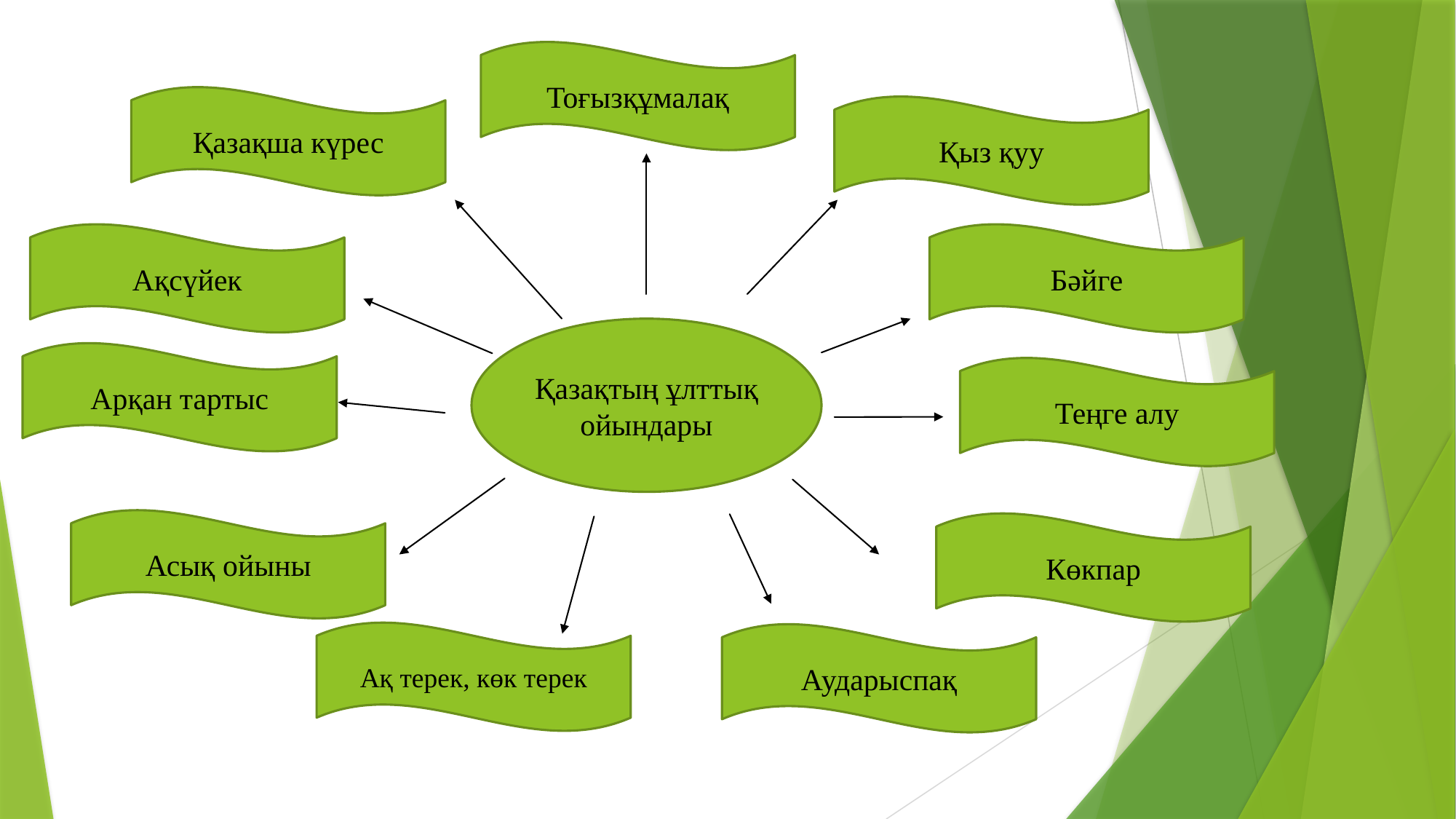

Тоғызқұмалақ
Қазақша күрес
Қыз қуу
Ақсүйек
Бәйге
Қазақтың ұлттық ойындары
Арқан тартыс
Теңге алу
Асық ойыны
Көкпар
Ақ терек, көк терек
Аударыспақ